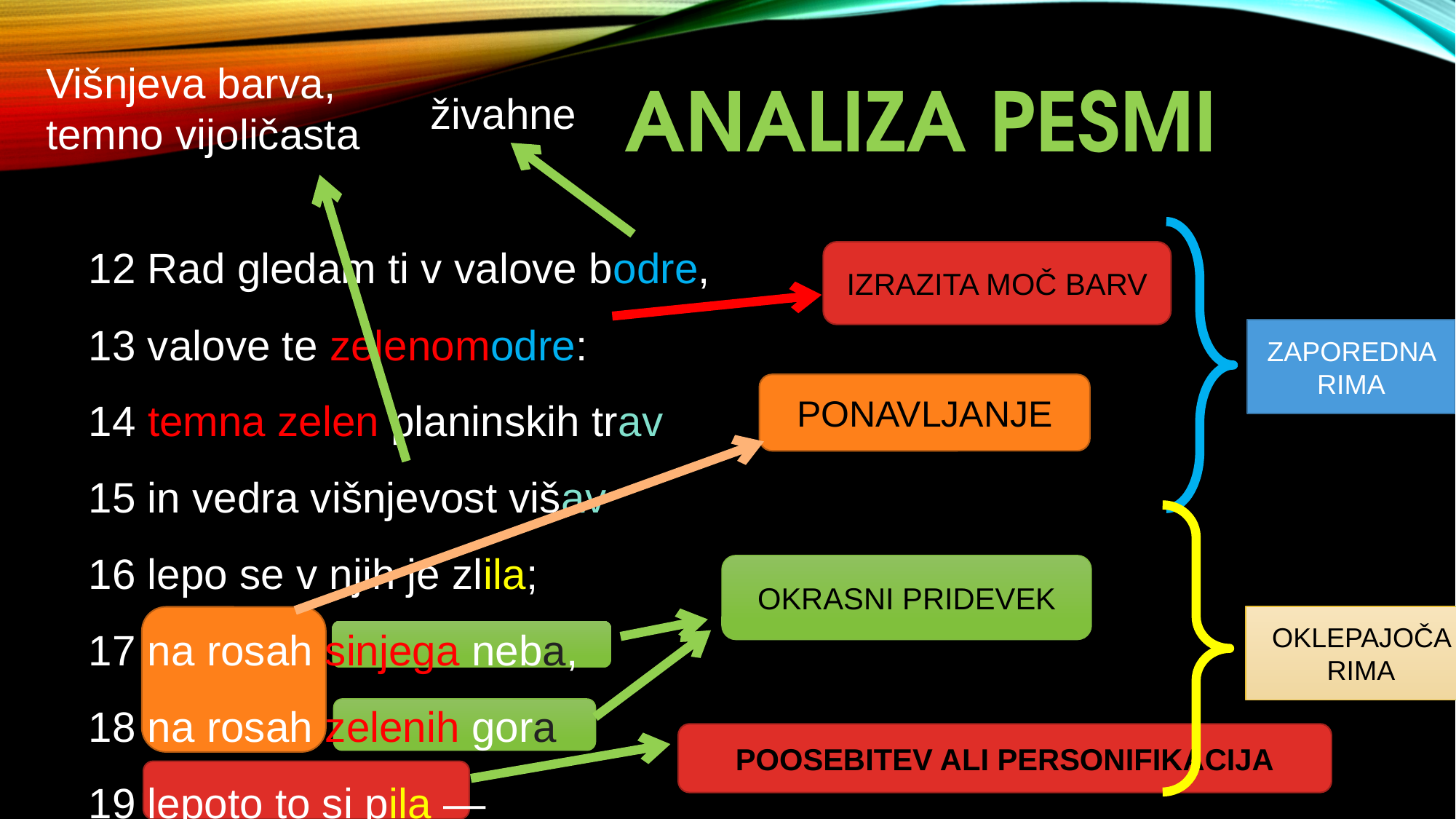

Višnjeva barva, temno vijoličasta
ANALIZA PESMI
živahne
12 Rad gledam ti v valove bodre,
13 valove te zelenomodre:
14 temna zelen planinskih trav
15 in vedra višnjevost višav
16 lepo se v njih je zlila;
17 na rosah sinjega neba,
18 na rosah zelenih gora
19 lepoto to si pila —

IZRAZITA MOČ BARV
ZAPOREDNA RIMA
PONAVLJANJE

OKRASNI PRIDEVEK
OKLEPAJOČA RIMA

POOSEBITEV ALI PERSONIFIKACIJA